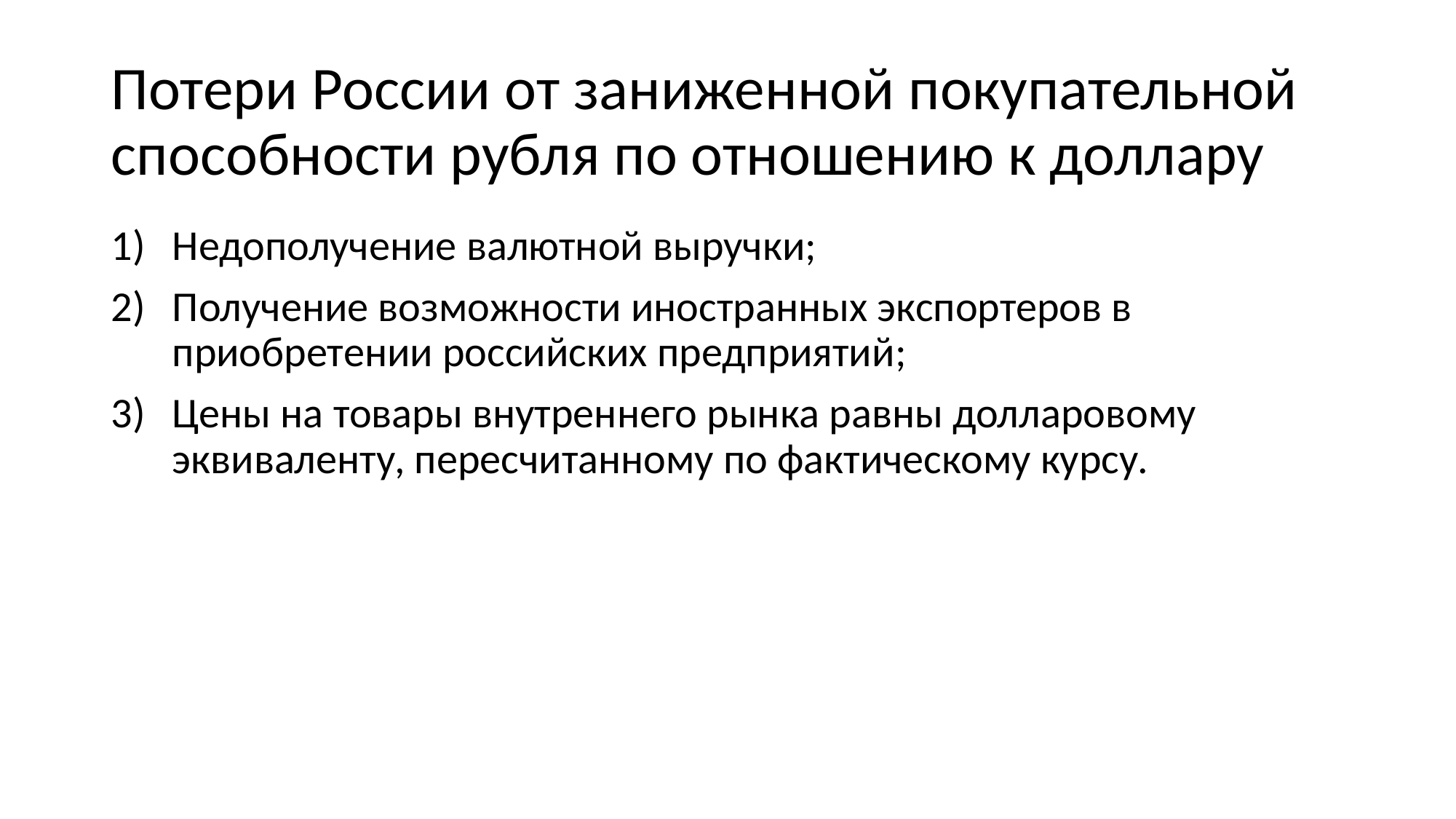

# Потери России от заниженной покупательной способности рубля по отношению к доллару
Недополучение валютной выручки;
Получение возможности иностранных экспортеров в приобретении российских предприятий;
Цены на товары внутреннего рынка равны долларовому эквиваленту, пересчитанному по фактическому курсу.